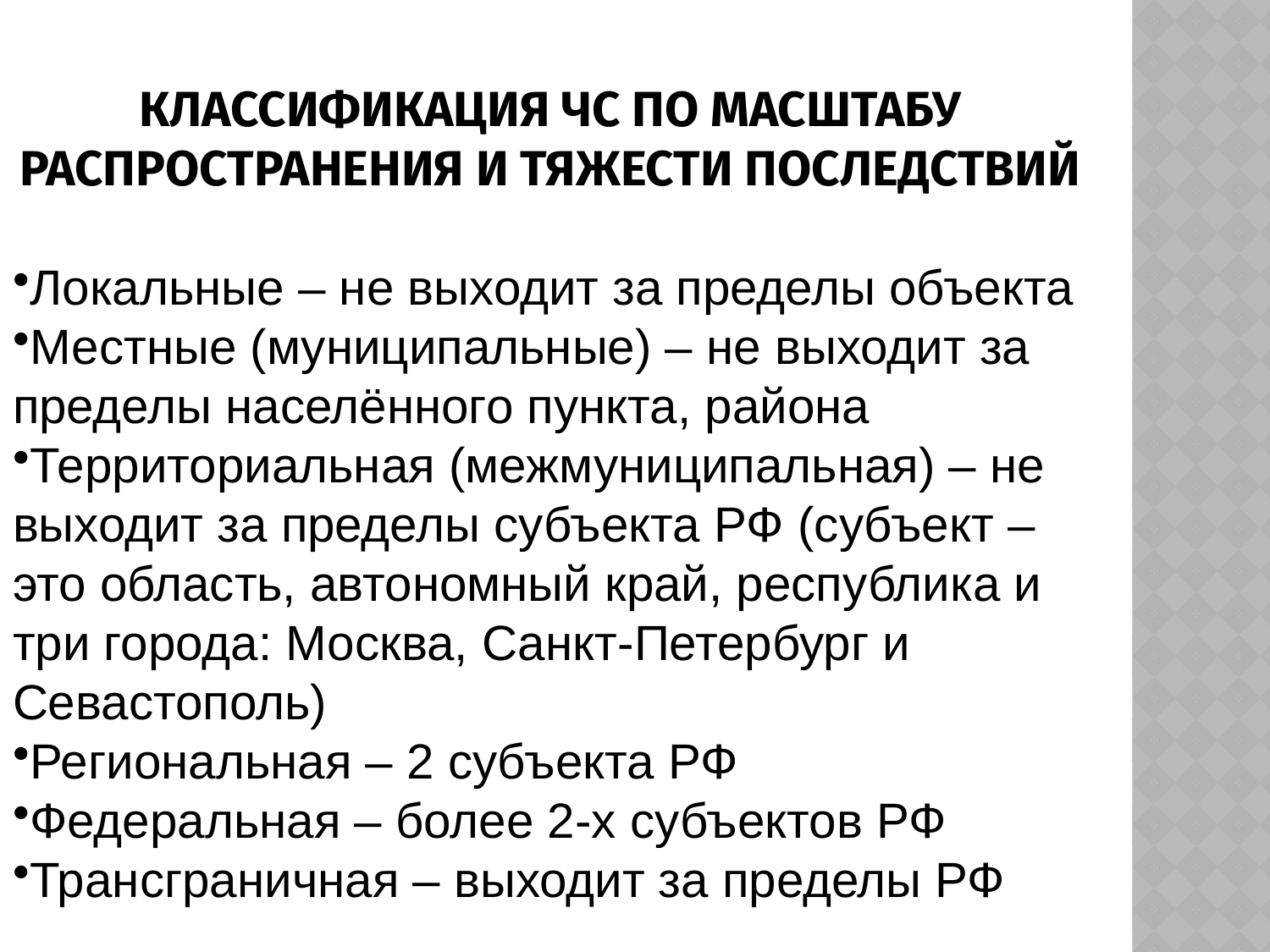

# Классификация ЧС по масштабу распространения и тяжести последствий
Локальные – не выходит за пределы объекта
Местные (муниципальные) – не выходит за пределы населённого пункта, района
Территориальная (межмуниципальная) – не выходит за пределы субъекта РФ (субъект – это область, автономный край, республика и три города: Москва, Санкт-Петербург и Севастополь)
Региональная – 2 субъекта РФ
Федеральная – более 2-х субъектов РФ
Трансграничная – выходит за пределы РФ